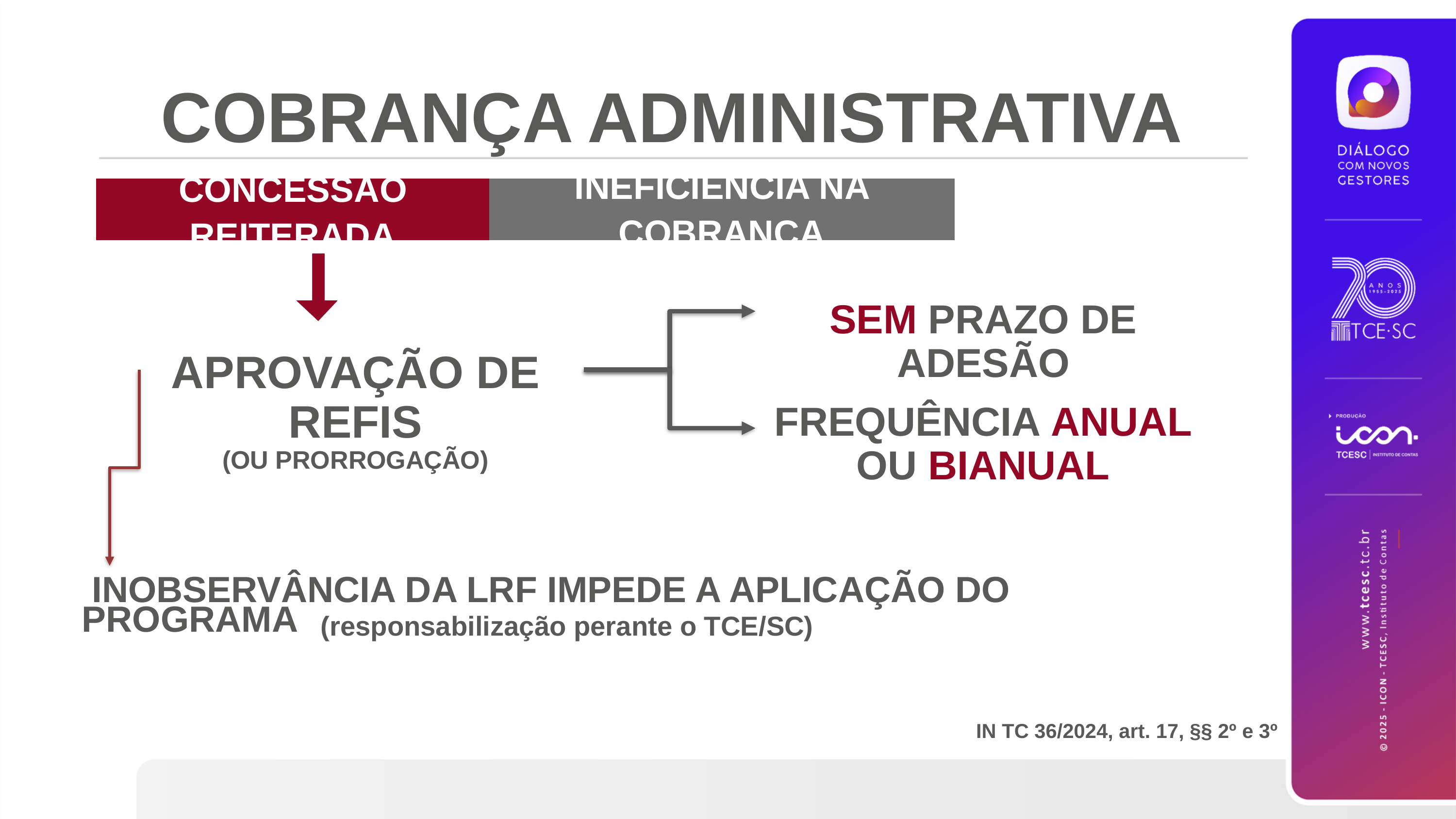

COBRANÇA ADMINISTRATIVA

INEFICIÊNCIA NA COBRANÇA

CONCESSÃO REITERADA

SEM PRAZO DE ADESÃO

APROVAÇÃO DE REFIS
(OU PRORROGAÇÃO)
FREQUÊNCIA ANUAL OU BIANUAL

 INOBSERVÂNCIA DA LRF IMPEDE A APLICAÇÃO DO PROGRAMA
(responsabilização perante o TCE/SC)

IN TC 36/2024, art. 17, §§ 2º e 3º